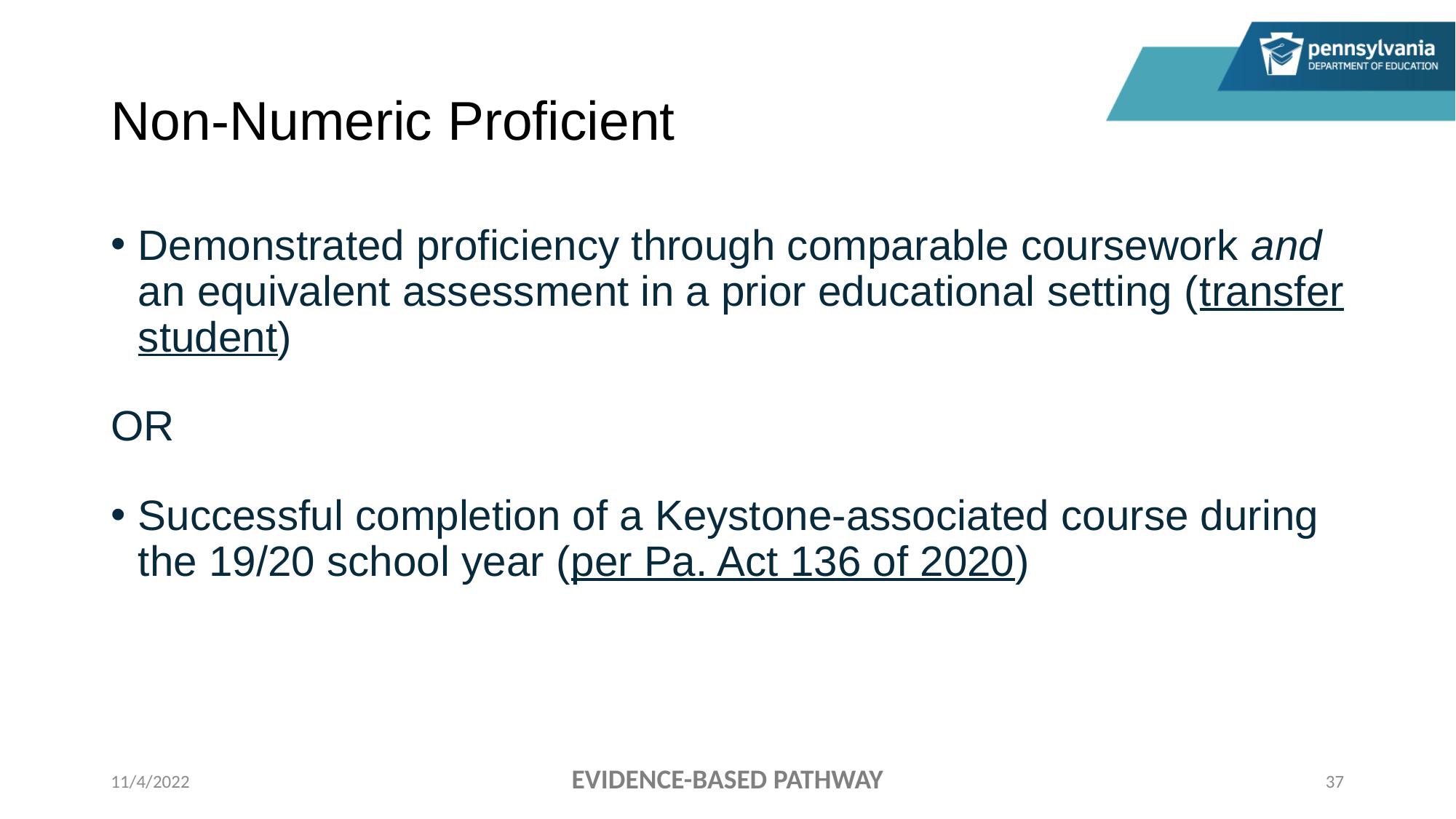

# Non-Numeric Proficient
Demonstrated proficiency through comparable coursework and an equivalent assessment in a prior educational setting (transfer student)

OR

Successful completion of a Keystone-associated course during the 19/20 school year (per Pa. Act 136 of 2020)

EVIDENCE-BASED PATHWAY
11/4/2022
37